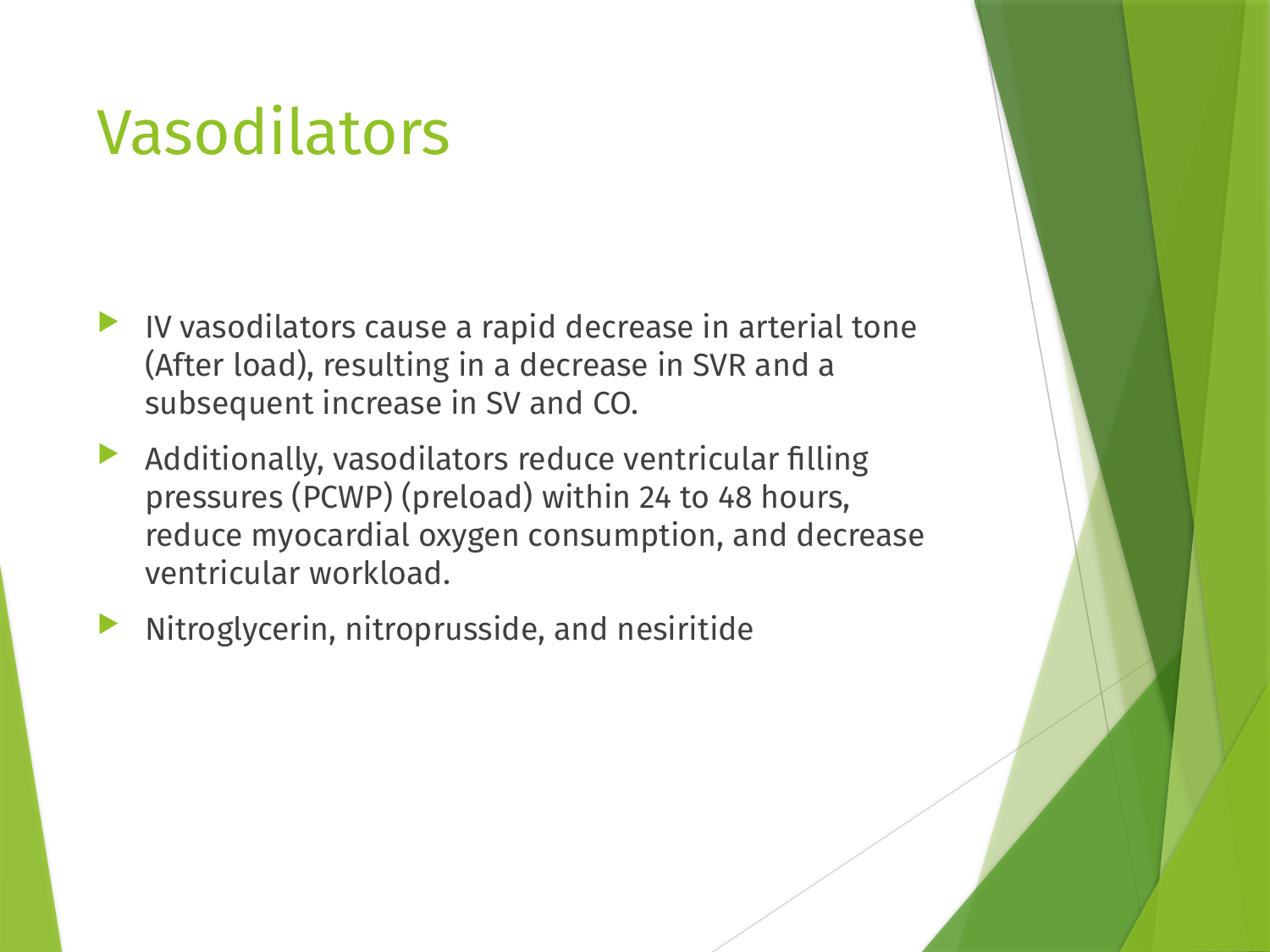

# Vasodilators
IV vasodilators cause a rapid decrease in arterial tone (After load), resulting in a decrease in SVR and a subsequent increase in SV and CO.
Additionally, vasodilators reduce ventricular filling pressures (PCWP) (preload) within 24 to 48 hours, reduce myocardial oxygen consumption, and decrease ventricular workload.
Nitroglycerin, nitroprusside, and nesiritide